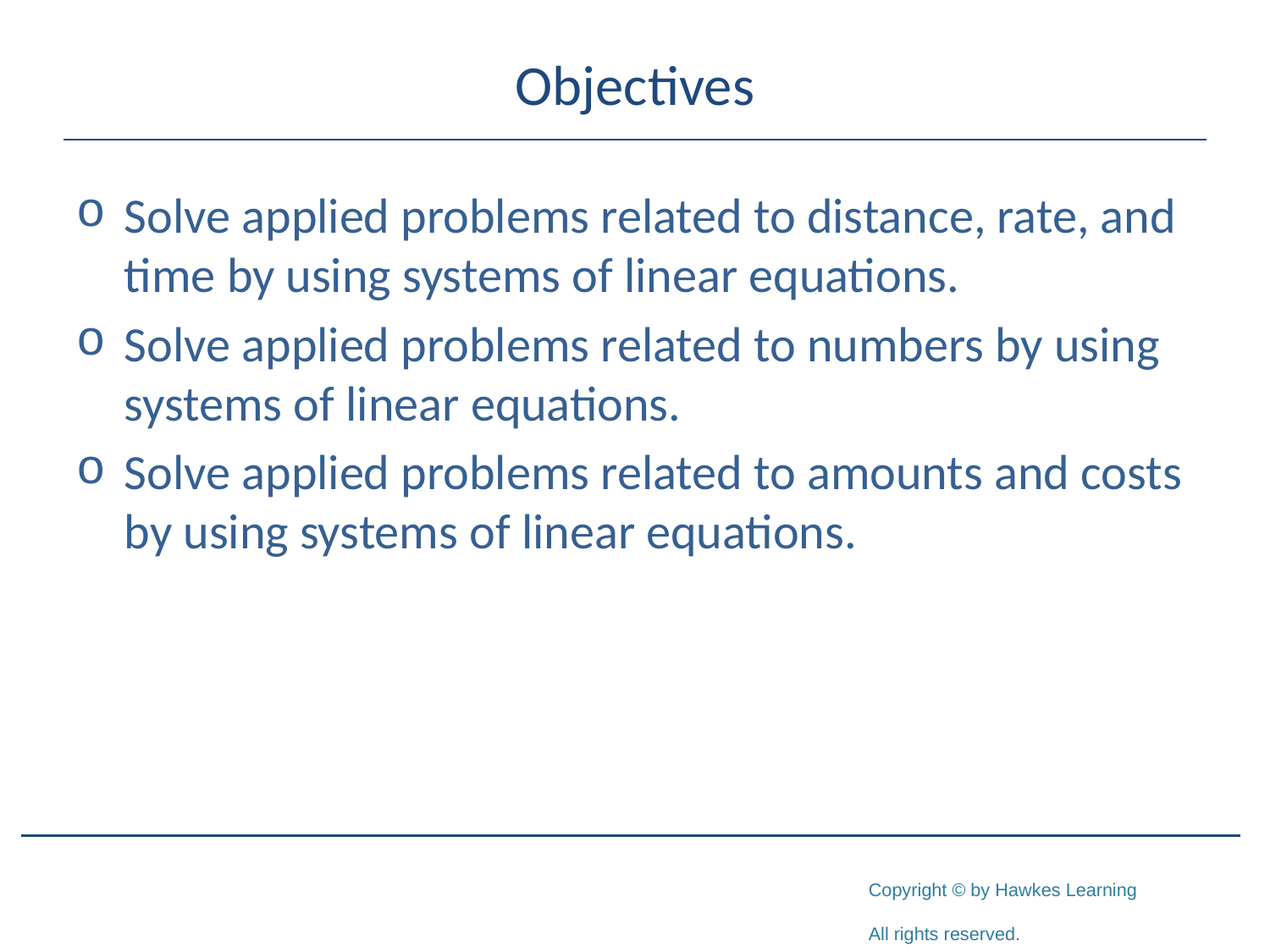

# Objectives
Solve applied problems related to distance, rate, and time by using systems of linear equations.
Solve applied problems related to numbers by using systems of linear equations.
Solve applied problems related to amounts and costs by using systems of linear equations.